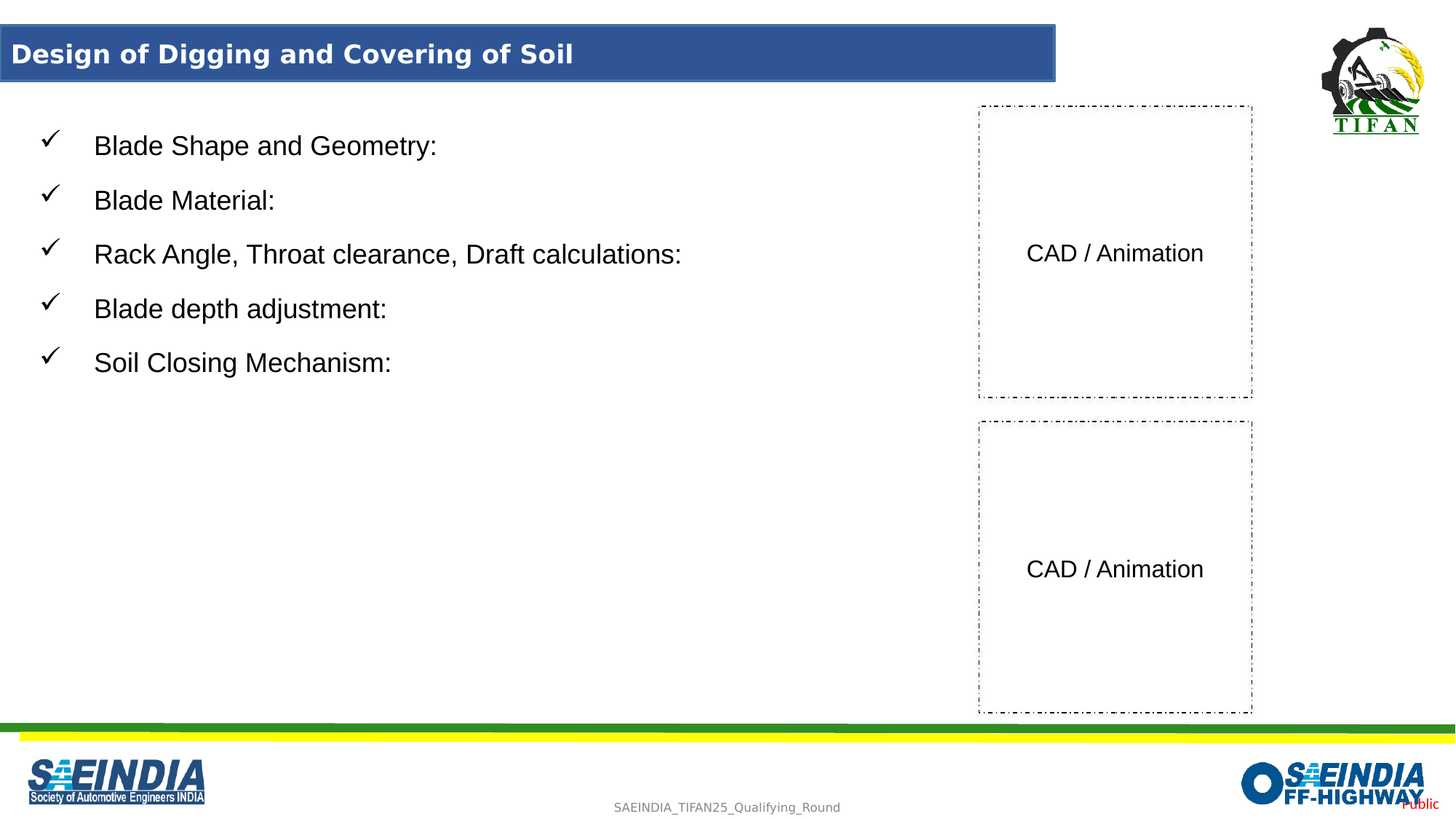

Design of Digging and Covering of Soil

CAD / Animation

Blade Shape and Geometry:
Blade Material:
Rack Angle, Throat clearance, Draft calculations:
Blade depth adjustment:
Soil Closing Mechanism:

CAD / Animation

SAEINDIA_TIFAN25_Qualifying_Round
9